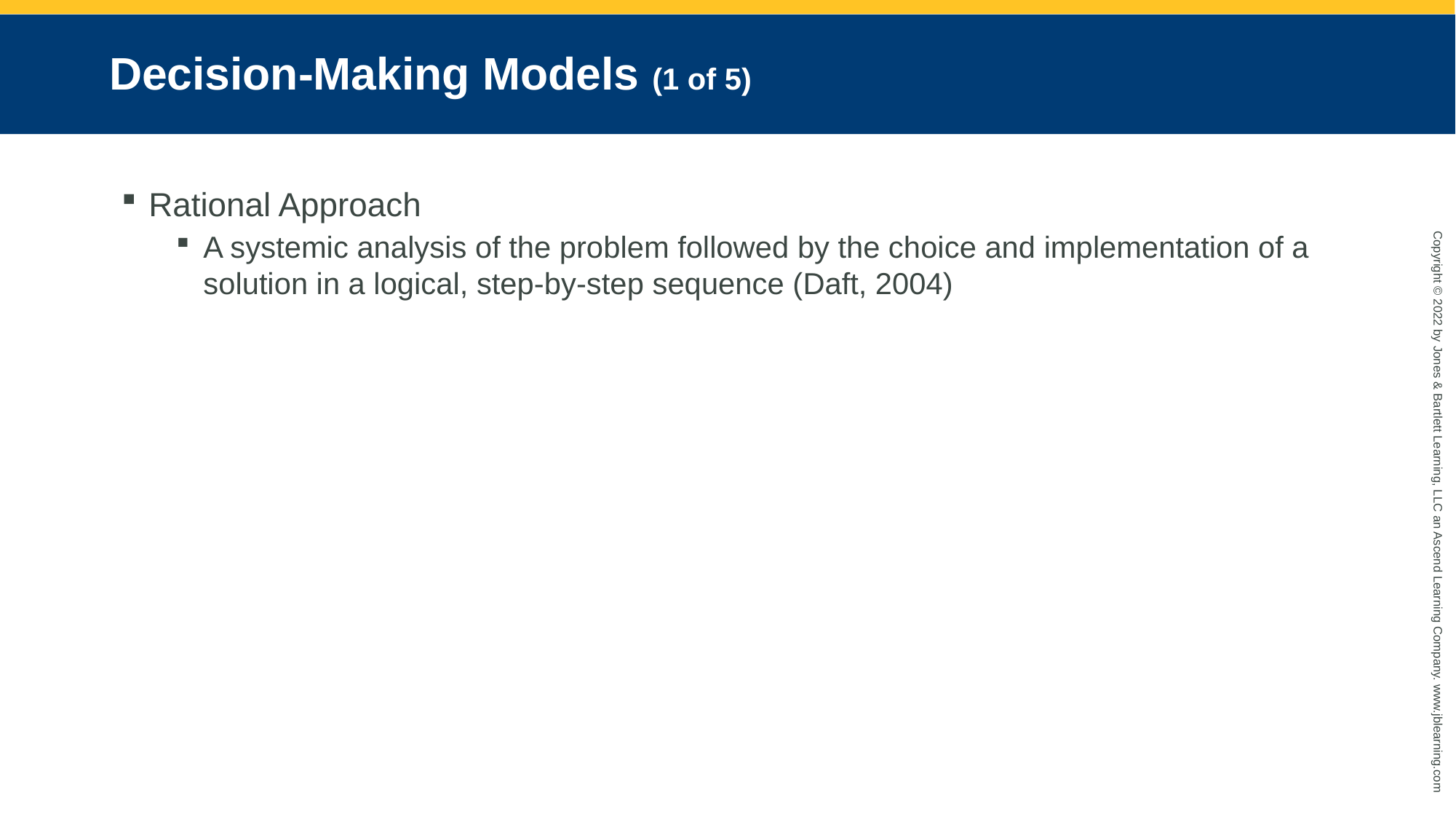

# Decision-Making Models (1 of 5)
Rational Approach
A systemic analysis of the problem followed by the choice and implementation of a solution in a logical, step-by-step sequence (Daft, 2004)